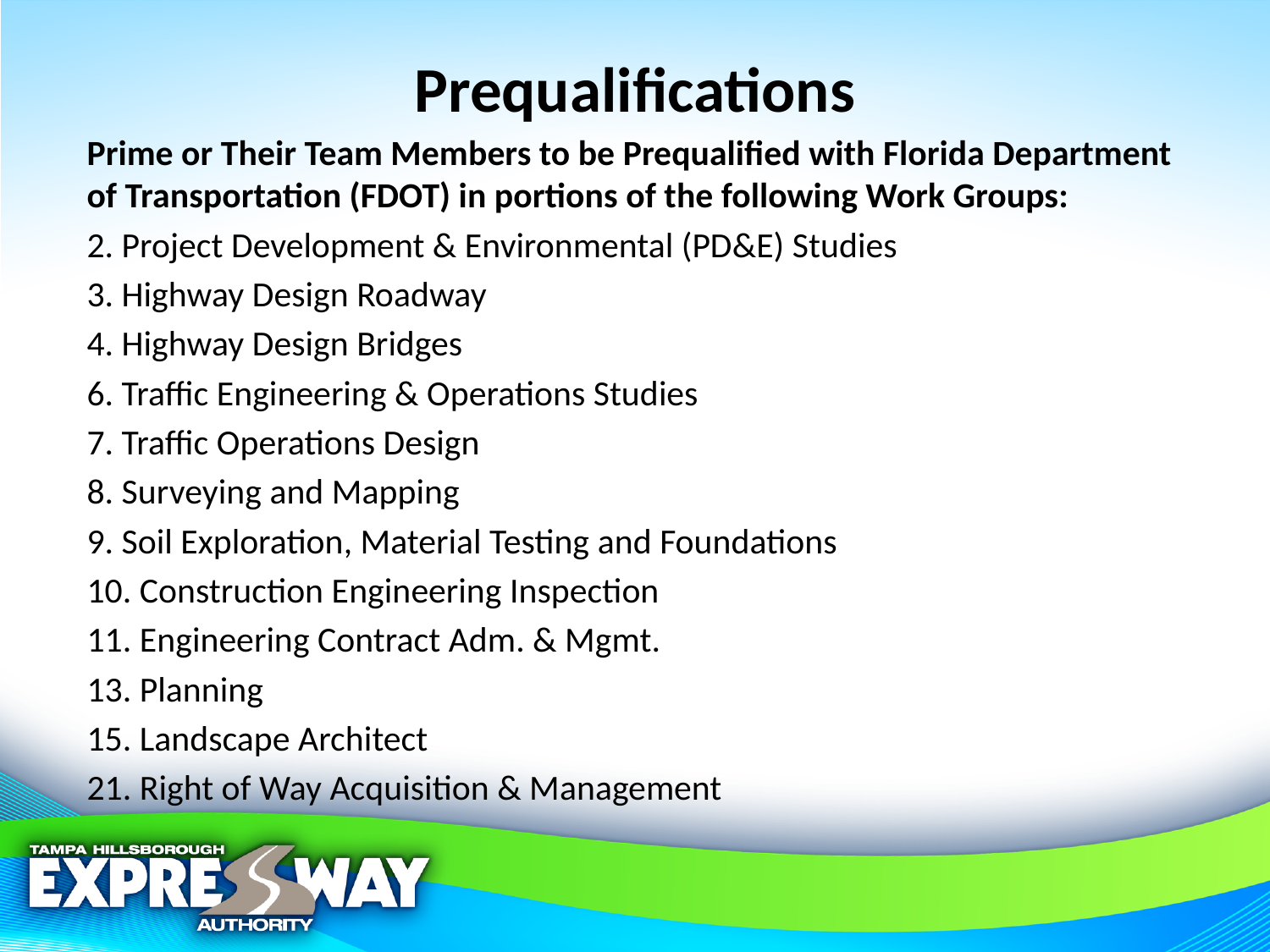

# Prequalifications

Prime or Their Team Members to be Prequalified with Florida Department of Transportation (FDOT) in portions of the following Work Groups:
2. Project Development & Environmental (PD&E) Studies
3. Highway Design Roadway
4. Highway Design Bridges
6. Traffic Engineering & Operations Studies
7. Traffic Operations Design
8. Surveying and Mapping
9. Soil Exploration, Material Testing and Foundations
10. Construction Engineering Inspection
11. Engineering Contract Adm. & Mgmt.
13. Planning
15. Landscape Architect
21. Right of Way Acquisition & Management